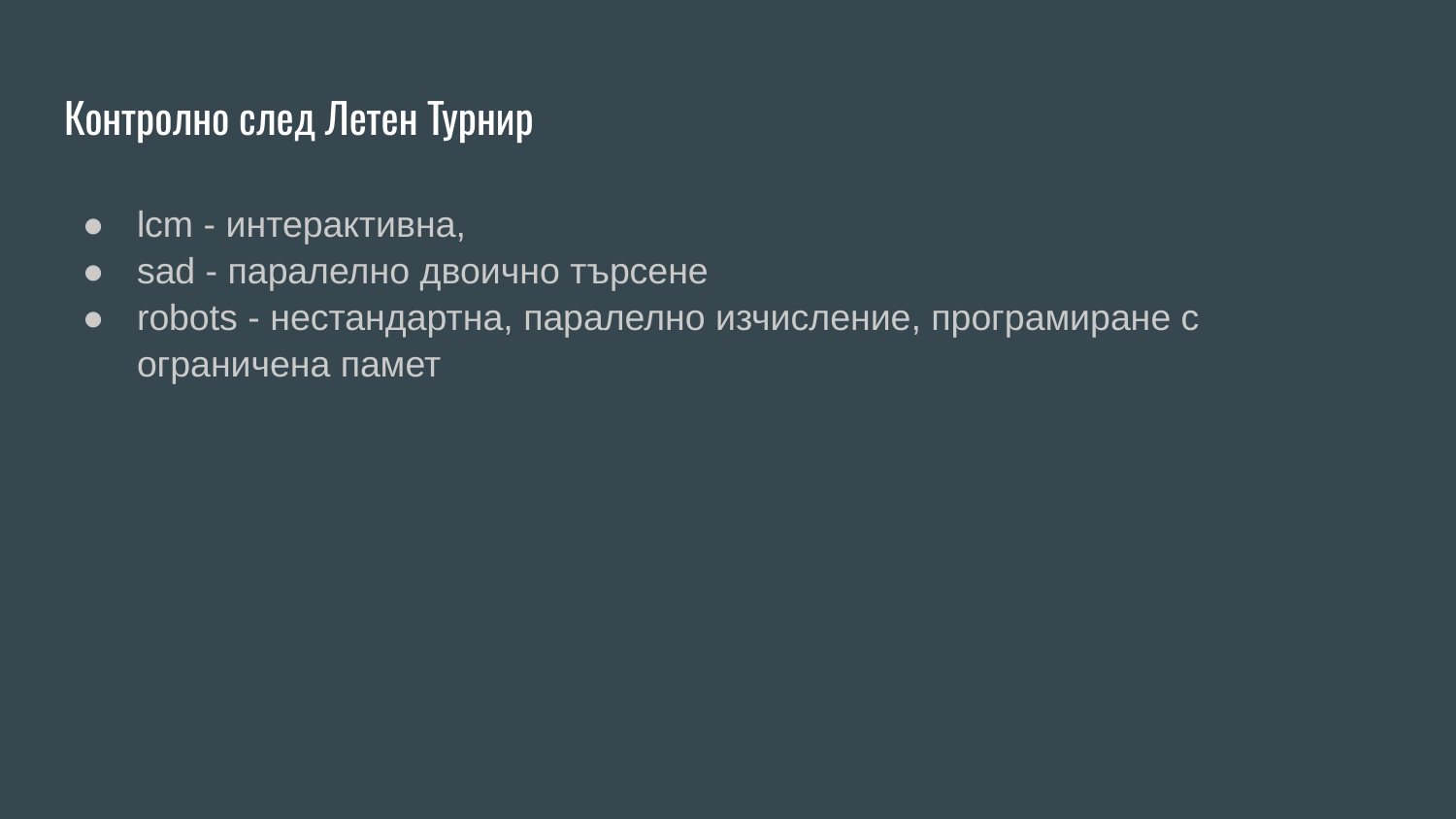

# Контролно след Летен Турнир

lcm - интерактивна,
sad - паралелно двоично търсене
robots - нестандартна, паралелно изчисление, програмиране с ограничена памет